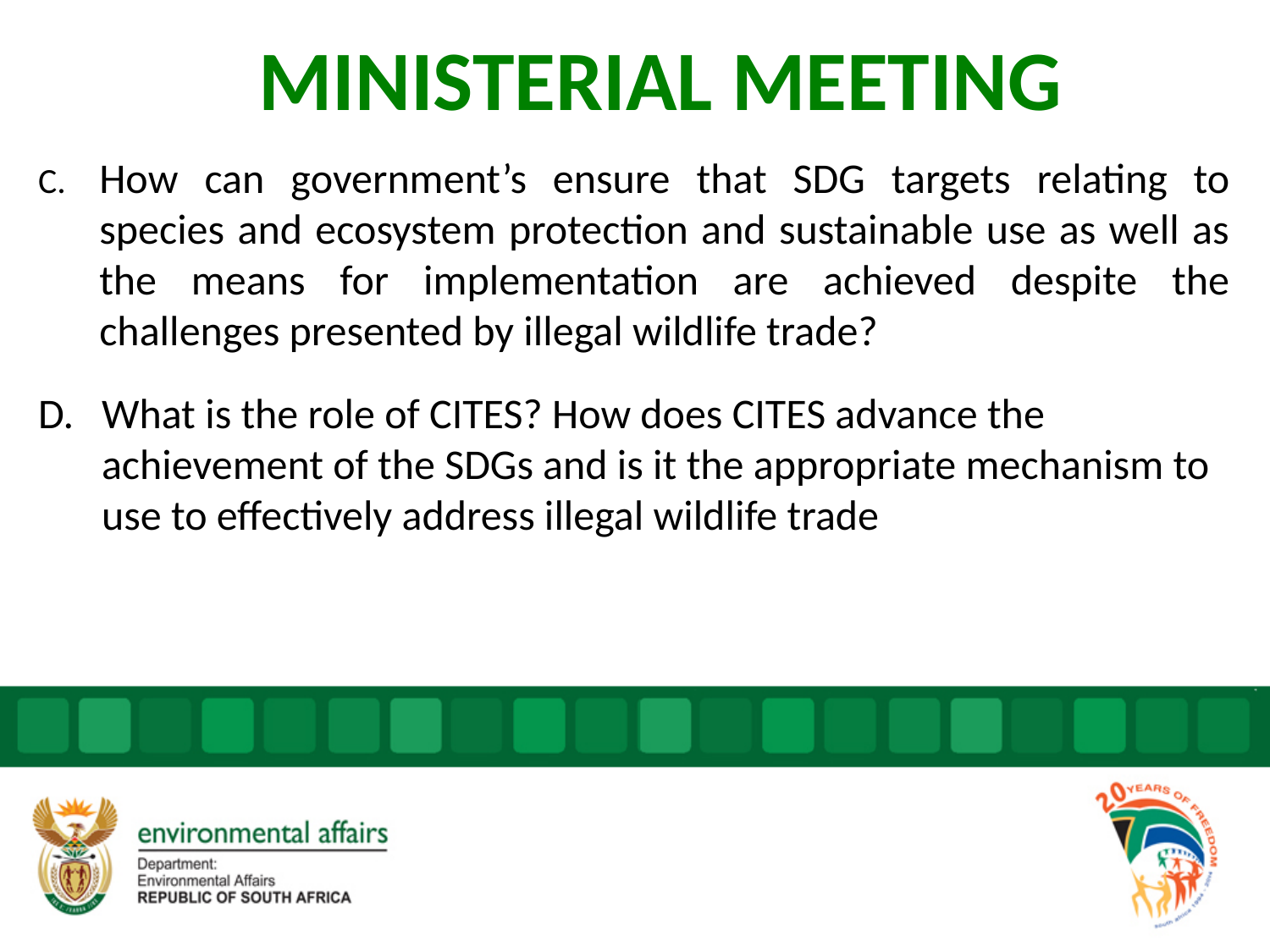

# MINISTERIAL MEETING
C.	How can government’s ensure that SDG targets relating to species and ecosystem protection and sustainable use as well as the means for implementation are achieved despite the challenges presented by illegal wildlife trade?
What is the role of CITES? How does CITES advance the achievement of the SDGs and is it the appropriate mechanism to use to effectively address illegal wildlife trade